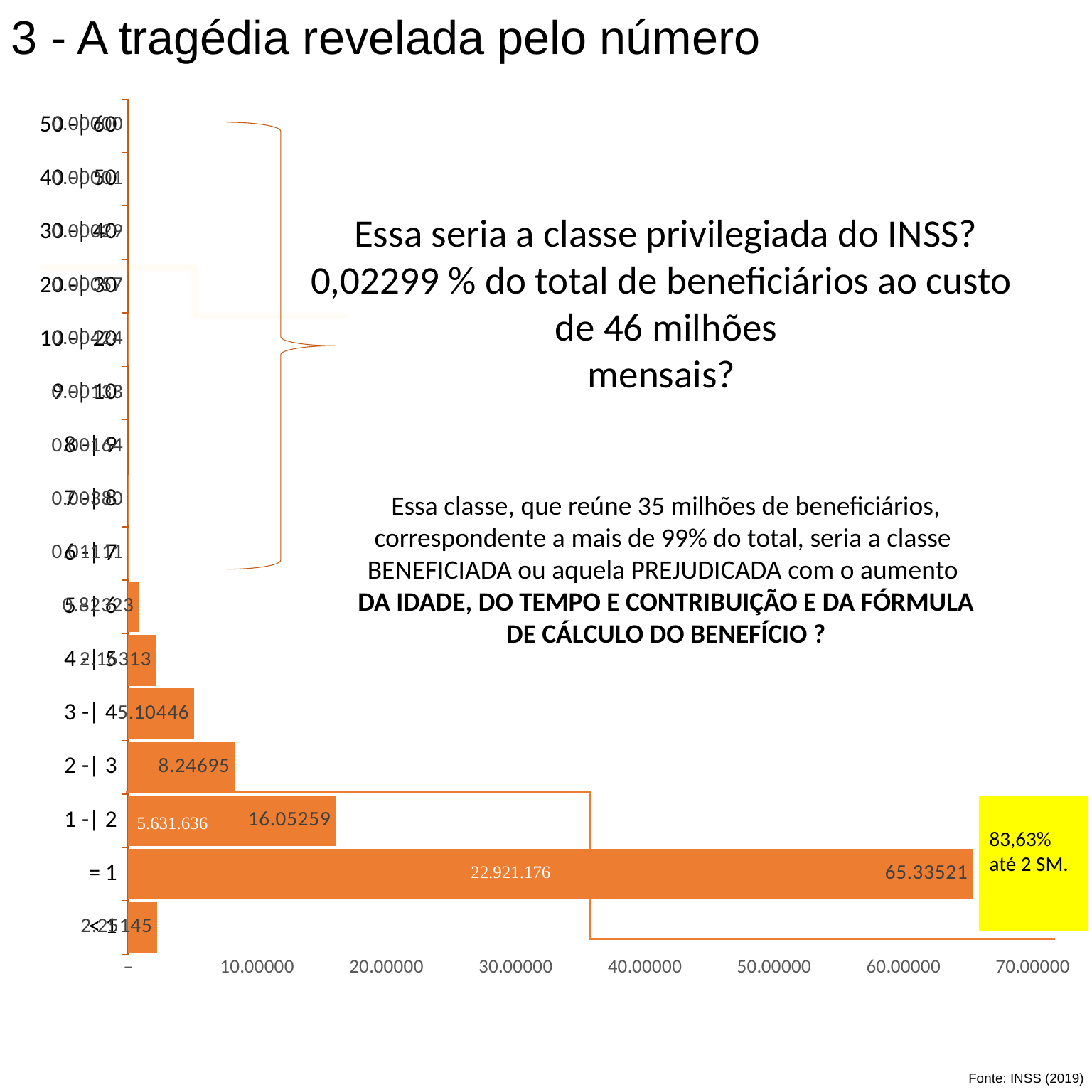

3 - A tragédia revelada pelo número

### Chart

| Category |  |
|---|---|
| < 1 | 2.2514521801572176 |
| = 1 | 65.33521172881326 |
| 1 -| 2 | 16.052585191946832 |
| 2 -| 3 | 8.246947246290619 |
| 3 -| 4 | 5.104456294126077 |
| 4 -| 5 | 2.1631344515989013 |
| 5 -| 6 | 0.8232270381316866 |
| 6 -| 7 | 0.011110976824178397 |
| 7 -| 8 | 0.003799623423968655 |
| 8 -| 9 | 0.0016389973509242143 |
| 9 -| 10 | 0.001331150891968015 |
| 10 -| 20 | 0.00423858967099879 |
| 20 -| 30 | 0.0005700860351040747 |
| 30 -| 40 | 0.00028504301755203737 |
| 40 -| 50 | 8.551290526561128e-06 |
| 50 -| 60 | 2.8504301755203753e-06 |
Essa seria a classe privilegiada do INSS?
0,02299 % do total de beneficiários ao custo
de 46 milhões
mensais?
Essa classe, que reúne 35 milhões de beneficiários,
correspondente a mais de 99% do total, seria a classe
BENEFICIADA ou aquela PREJUDICADA com o aumento
DA IDADE, DO TEMPO E CONTRIBUIÇÃO E DA FÓRMULA
DE CÁLCULO DO BENEFÍCIO ?

83,63%
até 2 SM.

Fonte: INSS (2019)